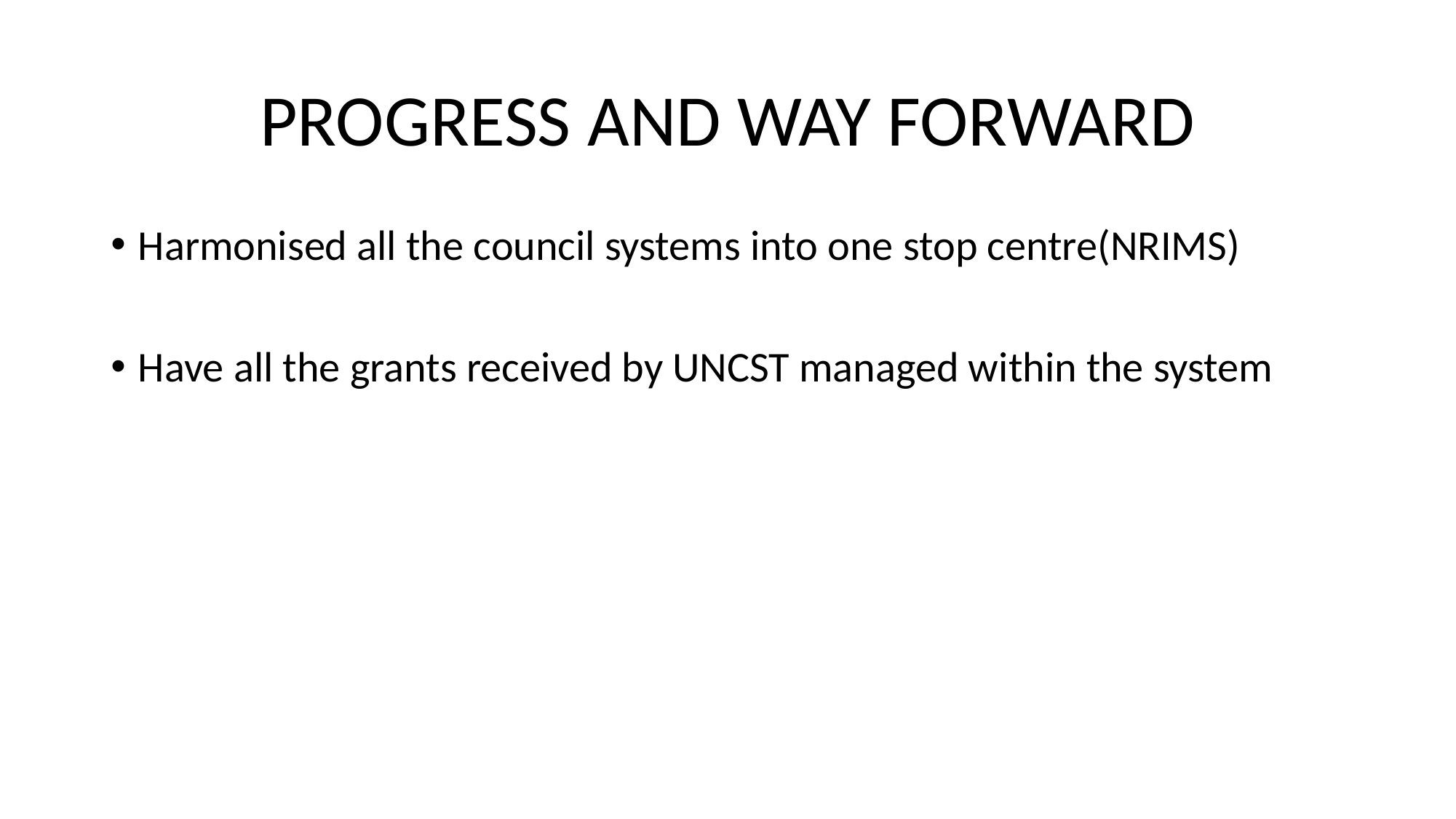

# PROGRESS AND WAY FORWARD
Harmonised all the council systems into one stop centre(NRIMS)

Have all the grants received by UNCST managed within the system